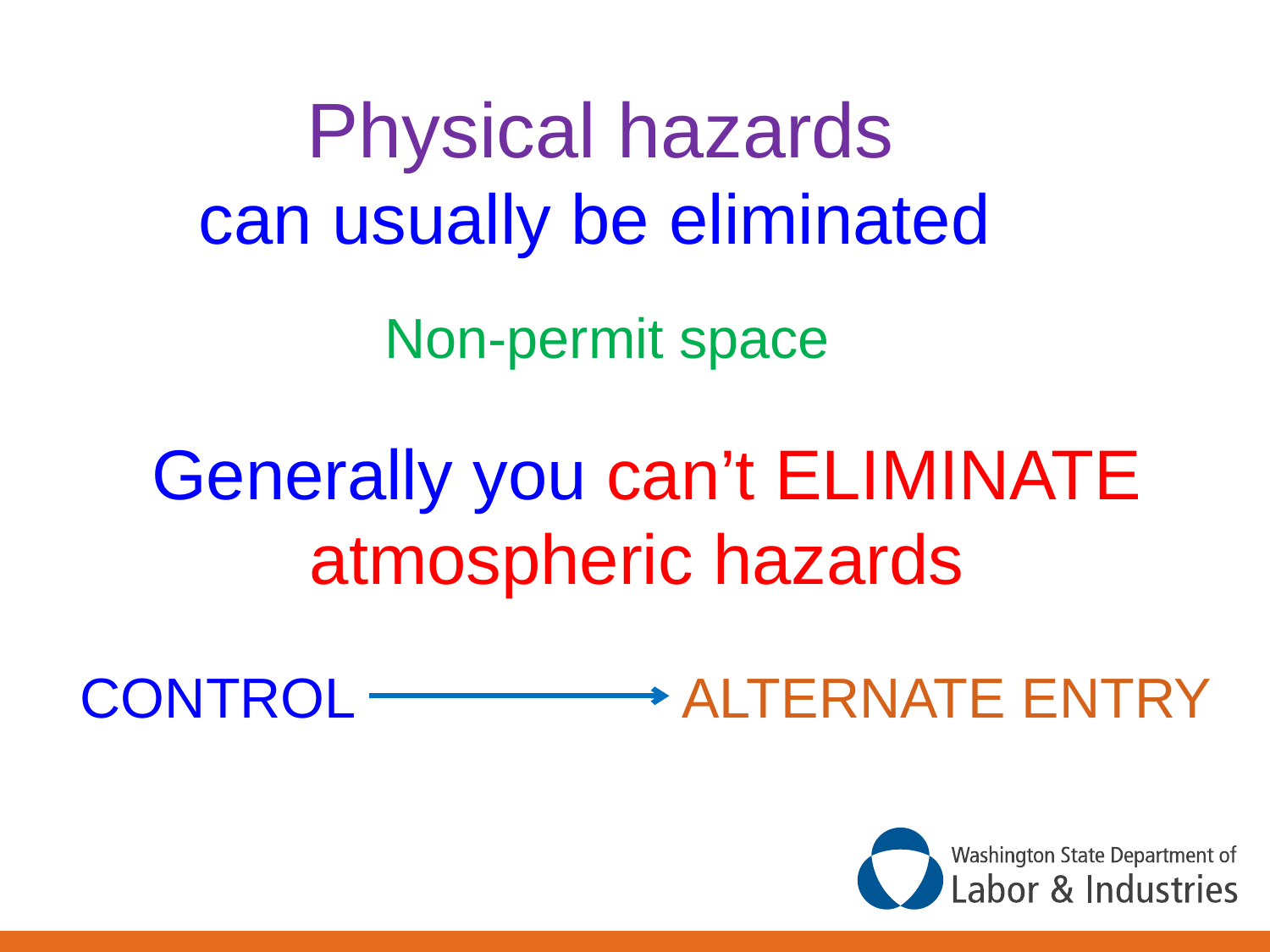

Physical hazards
can usually be eliminated
Non-permit space
Generally you can’t ELIMINATE
atmospheric hazards
CONTROL
ALTERNATE ENTRY